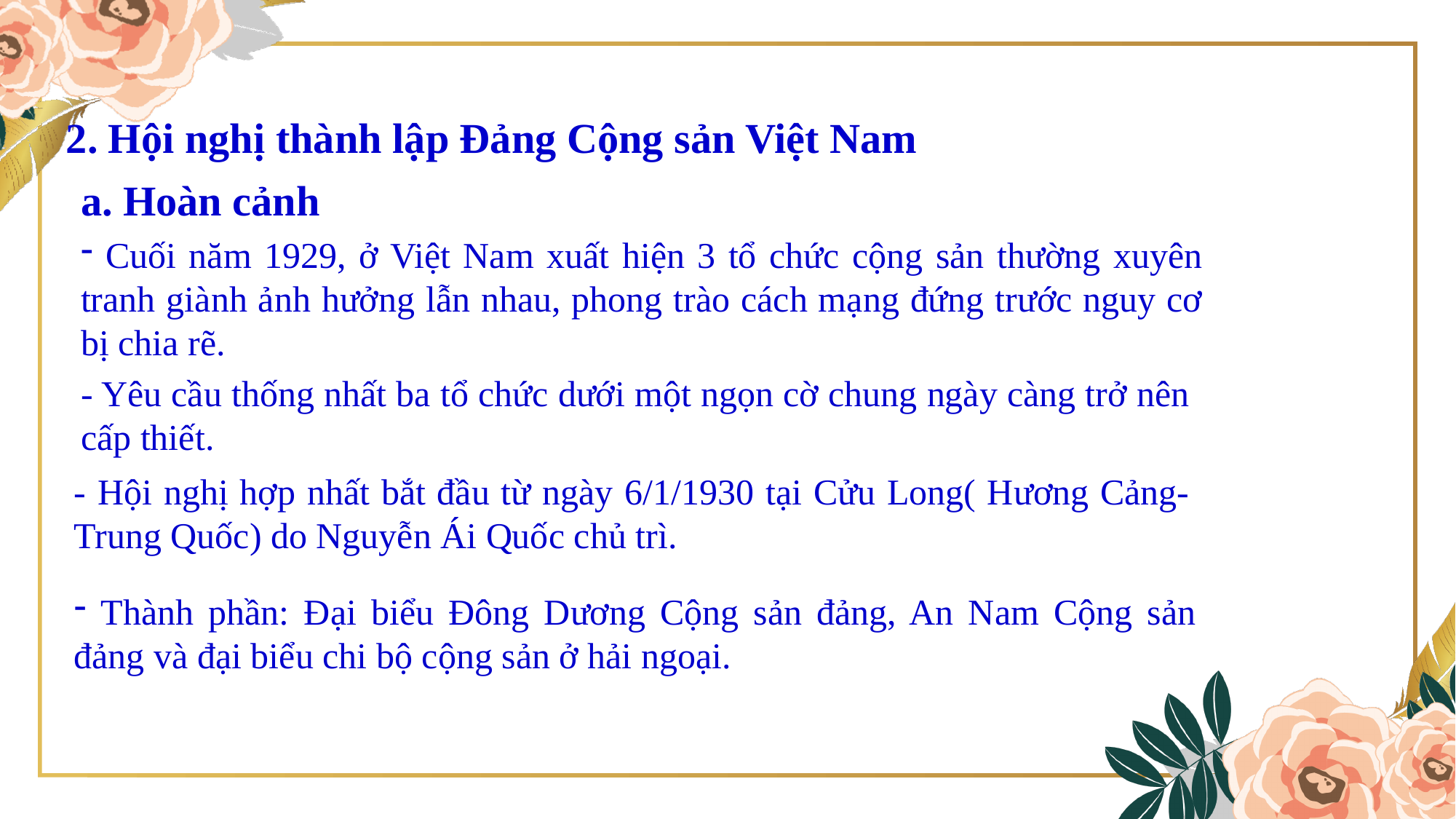

2. Hội nghị thành lập Đảng Cộng sản Việt Nam
a. Hoàn cảnh
 Cuối năm 1929, ở Việt Nam xuất hiện 3 tổ chức cộng sản thường xuyên tranh giành ảnh hưởng lẫn nhau, phong trào cách mạng đứng trước nguy cơ bị chia rẽ.
- Yêu cầu thống nhất ba tổ chức dưới một ngọn cờ chung ngày càng trở nên cấp thiết.
- Hội nghị hợp nhất bắt đầu từ ngày 6/1/1930 tại Cửu Long( Hương Cảng- Trung Quốc) do Nguyễn Ái Quốc chủ trì.
 Thành phần: Đại biểu Đông Dương Cộng sản đảng, An Nam Cộng sản đảng và đại biểu chi bộ cộng sản ở hải ngoại.